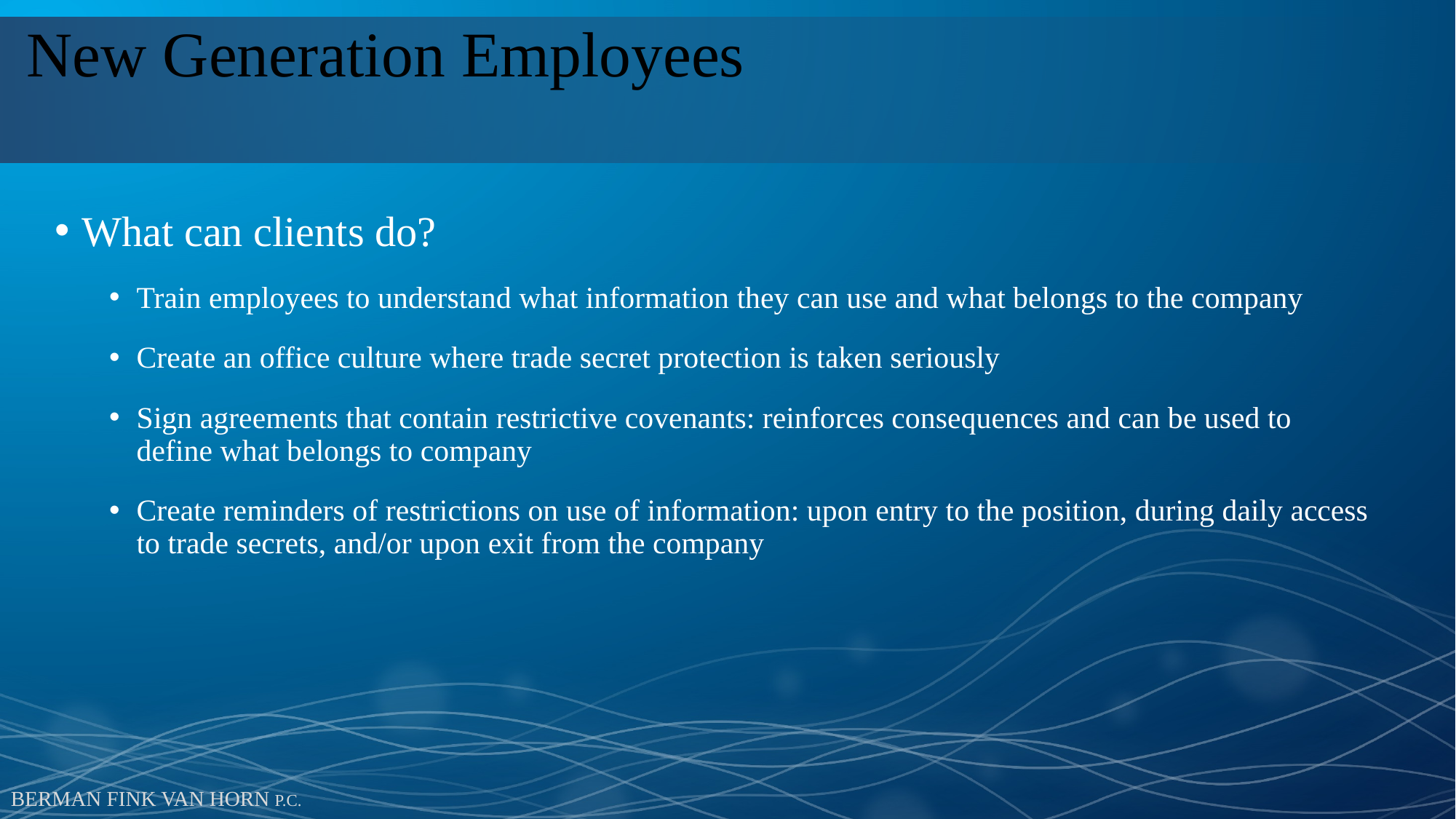

# New Generation Employees
What can clients do?
Train employees to understand what information they can use and what belongs to the company
Create an office culture where trade secret protection is taken seriously
Sign agreements that contain restrictive covenants: reinforces consequences and can be used to define what belongs to company
Create reminders of restrictions on use of information: upon entry to the position, during daily access to trade secrets, and/or upon exit from the company